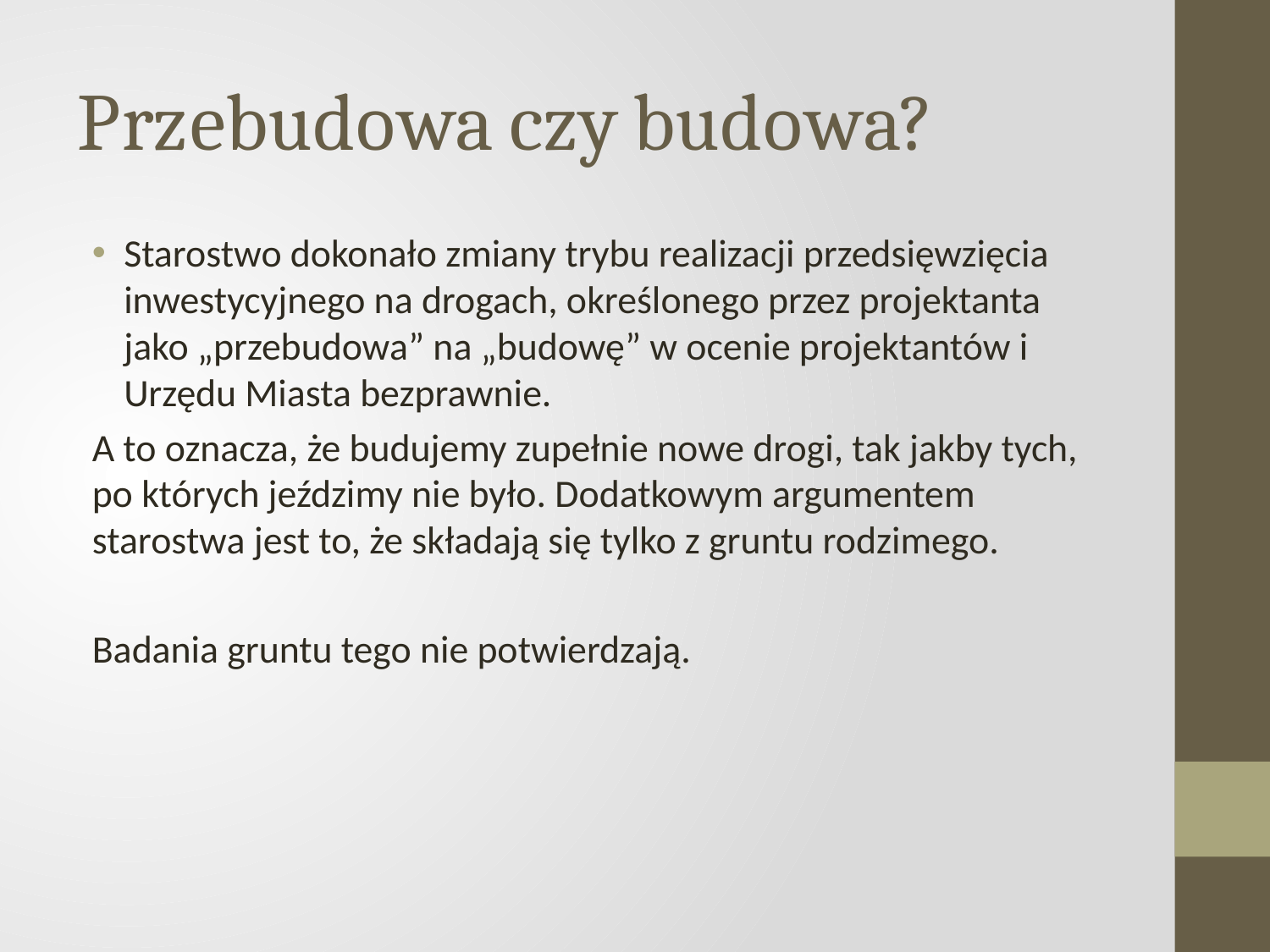

# Przebudowa czy budowa?
Starostwo dokonało zmiany trybu realizacji przedsięwzięcia inwestycyjnego na drogach, określonego przez projektanta jako „przebudowa” na „budowę” w ocenie projektantów i Urzędu Miasta bezprawnie.
A to oznacza, że budujemy zupełnie nowe drogi, tak jakby tych, po których jeździmy nie było. Dodatkowym argumentem starostwa jest to, że składają się tylko z gruntu rodzimego.

Badania gruntu tego nie potwierdzają.